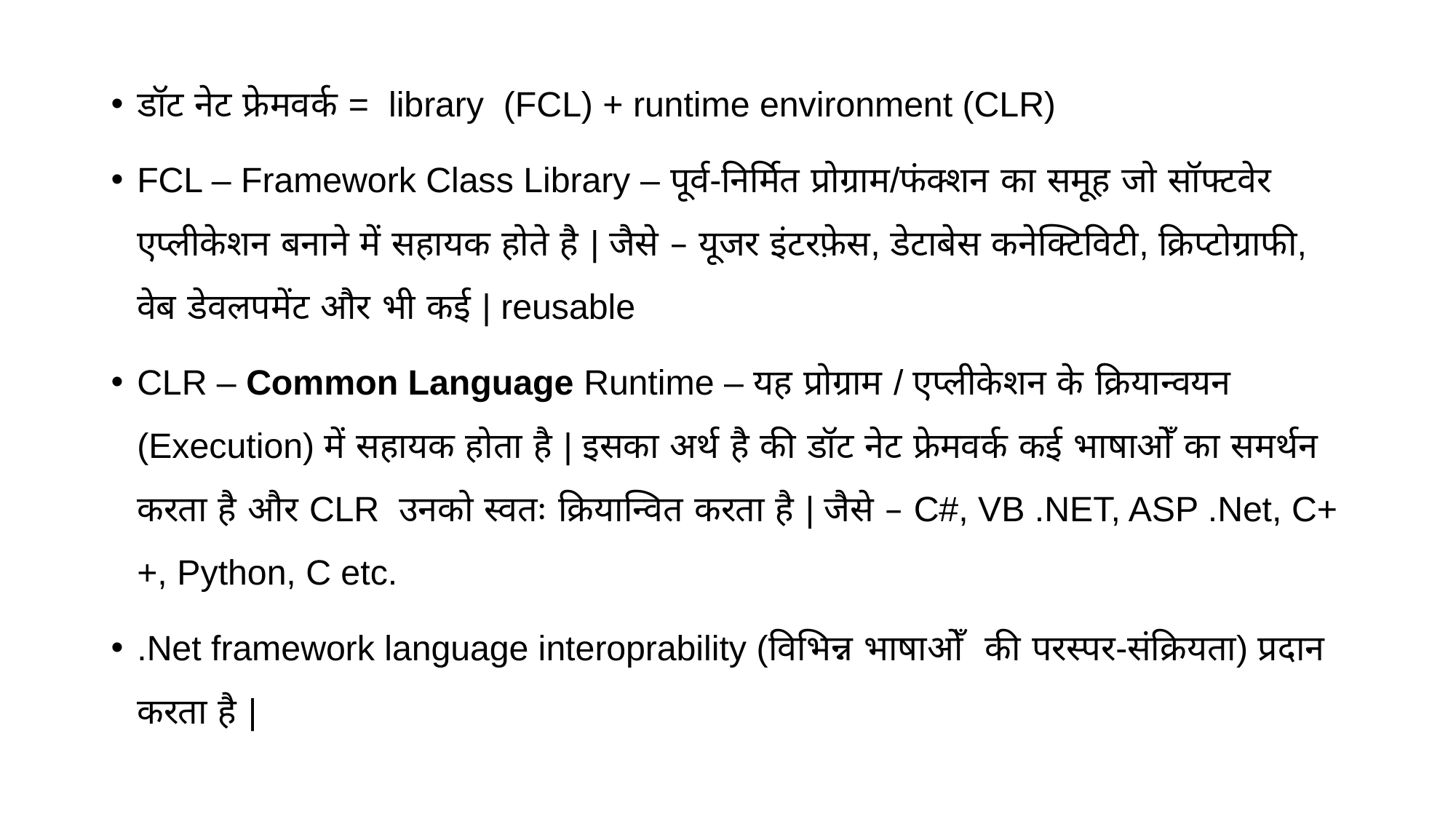

डॉट नेट फ्रेमवर्क =  library  (FCL) + runtime environment (CLR)
FCL – Framework Class Library – पूर्व-निर्मित प्रोग्राम/फंक्शन का समूह जो सॉफ्टवेर एप्लीकेशन बनाने में सहायक होते है | जैसे – यूजर इंटरफ़ेस, डेटाबेस कनेक्टिविटी, क्रिप्टोग्राफी, वेब डेवलपमेंट और भी कई | reusable
CLR – Common Language Runtime – यह प्रोग्राम / एप्लीकेशन के क्रियान्वयन (Execution) में सहायक होता है | इसका अर्थ है की डॉट नेट फ्रेमवर्क कई भाषाओँ का समर्थन करता है और CLR  उनको स्वतः क्रियान्वित करता है | जैसे – C#, VB .NET, ASP .Net, C++, Python, C etc.
.Net framework language interoprability (विभिन्न भाषाओँ  की परस्पर-संक्रियता) प्रदान करता है |